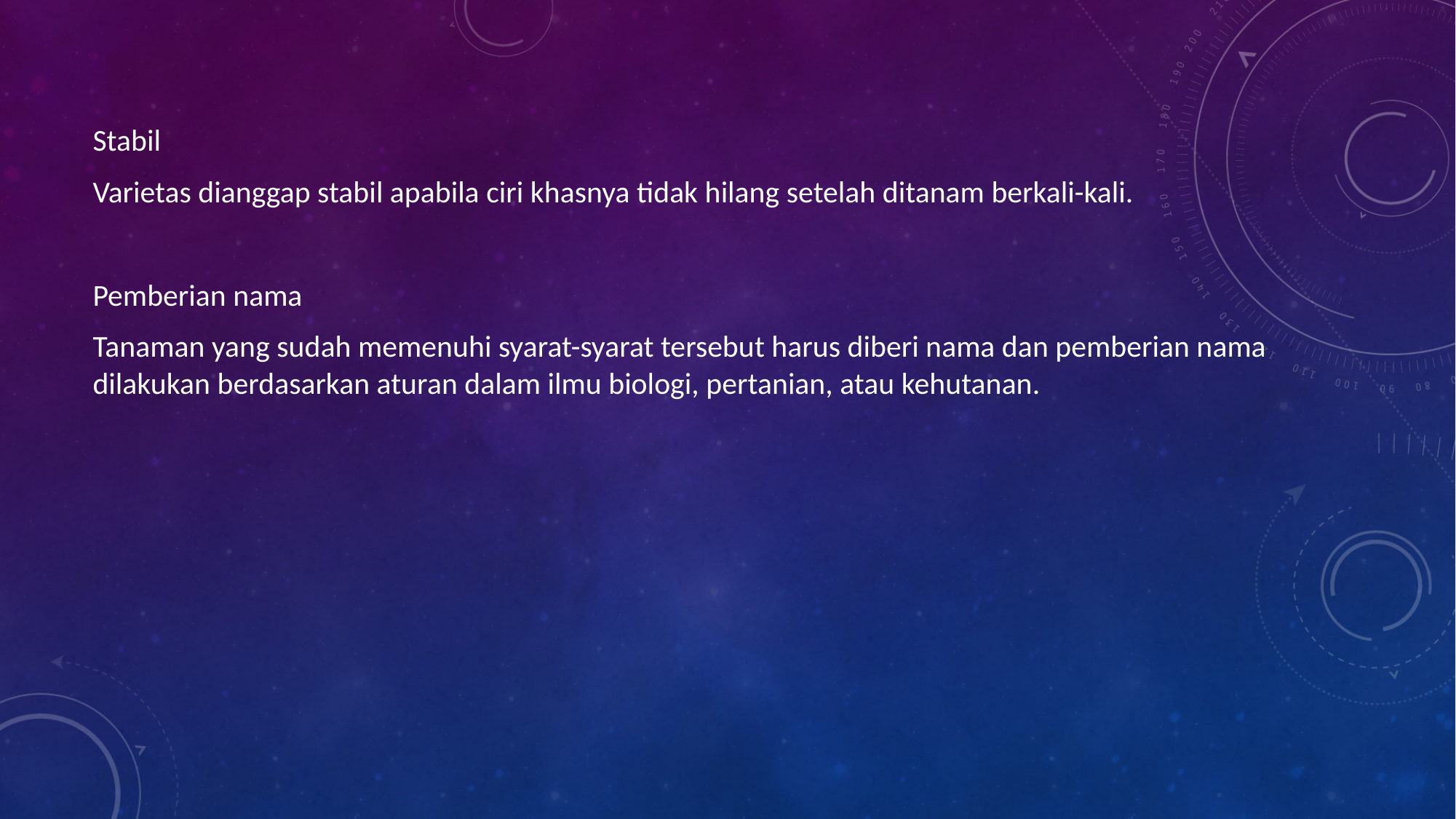

Stabil
Varietas dianggap stabil apabila ciri khasnya tidak hilang setelah ditanam berkali-kali.

Pemberian nama
Tanaman yang sudah memenuhi syarat-syarat tersebut harus diberi nama dan pemberian nama dilakukan berdasarkan aturan dalam ilmu biologi, pertanian, atau kehutanan.